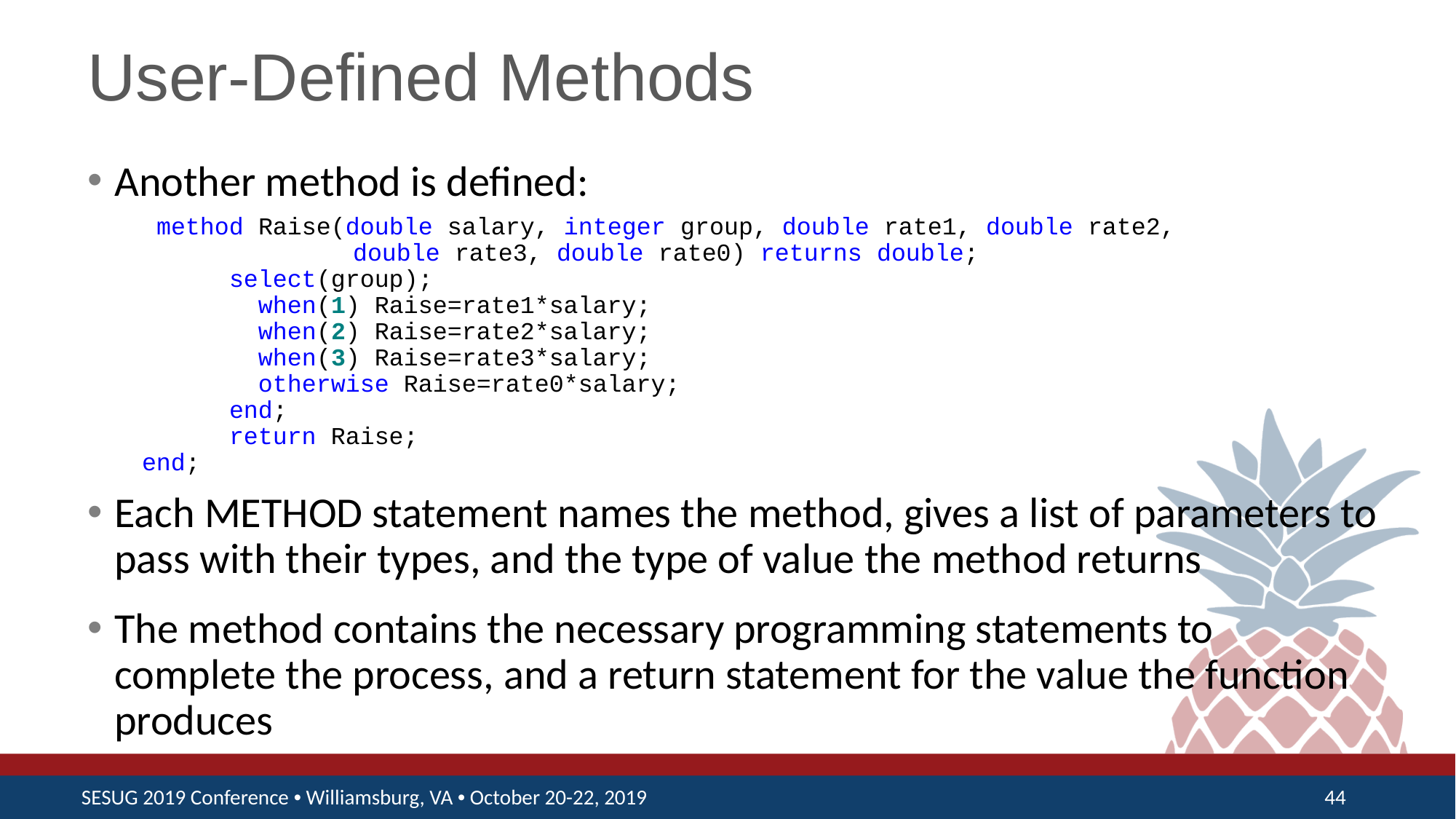

# User-Defined Methods
Another method is defined:
 method Raise(double salary, integer group, double rate1, double rate2,
       double rate3, double rate0) returns double;
      select(group);
        when(1) Raise=rate1*salary;
        when(2) Raise=rate2*salary;
        when(3) Raise=rate3*salary;
        otherwise Raise=rate0*salary;
      end;
      return Raise;
end;
Each METHOD statement names the method, gives a list of parameters to pass with their types, and the type of value the method returns
The method contains the necessary programming statements to complete the process, and a return statement for the value the function produces